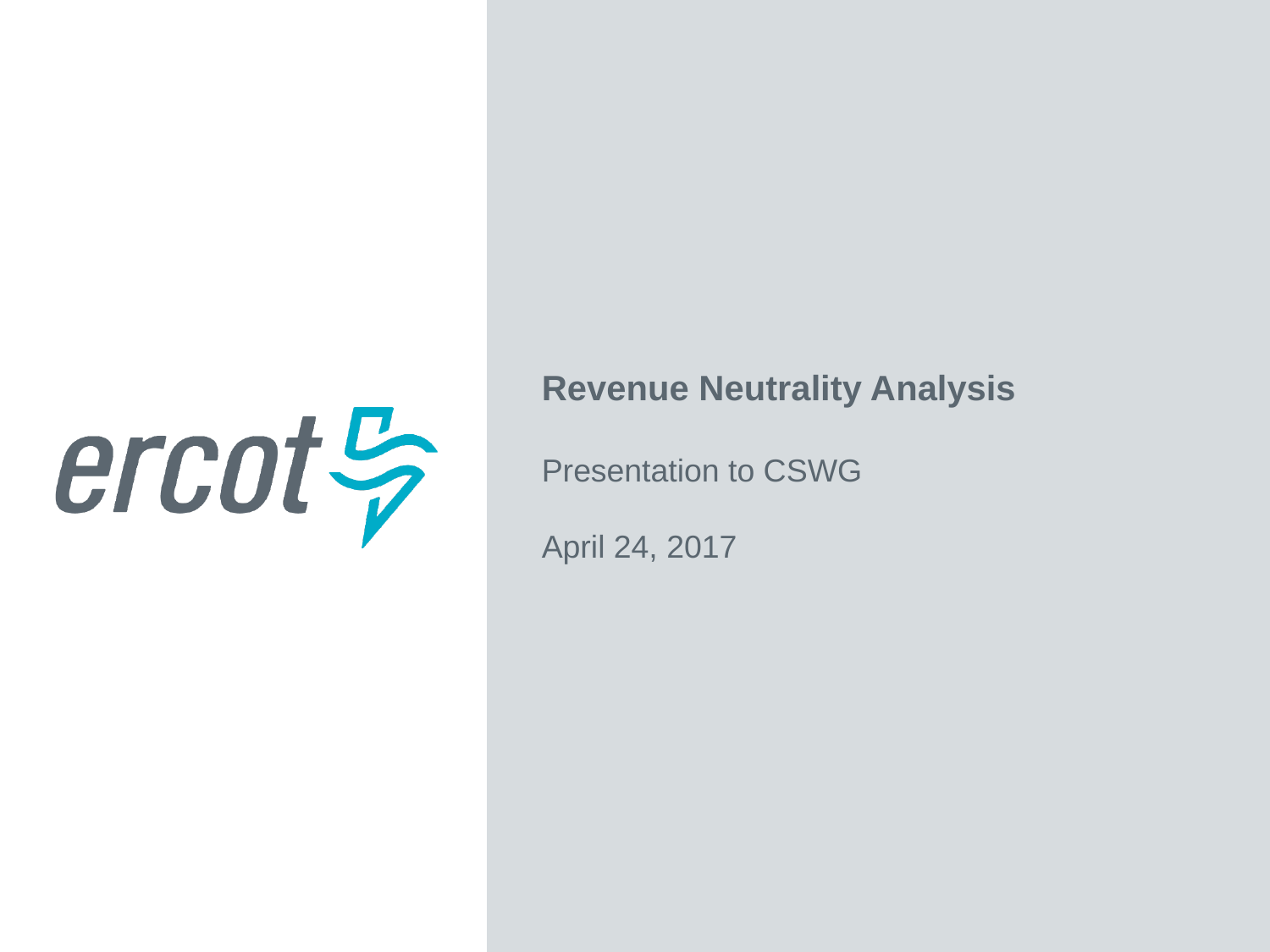

Revenue Neutrality Analysis

Presentation to CSWG

April 24, 2017